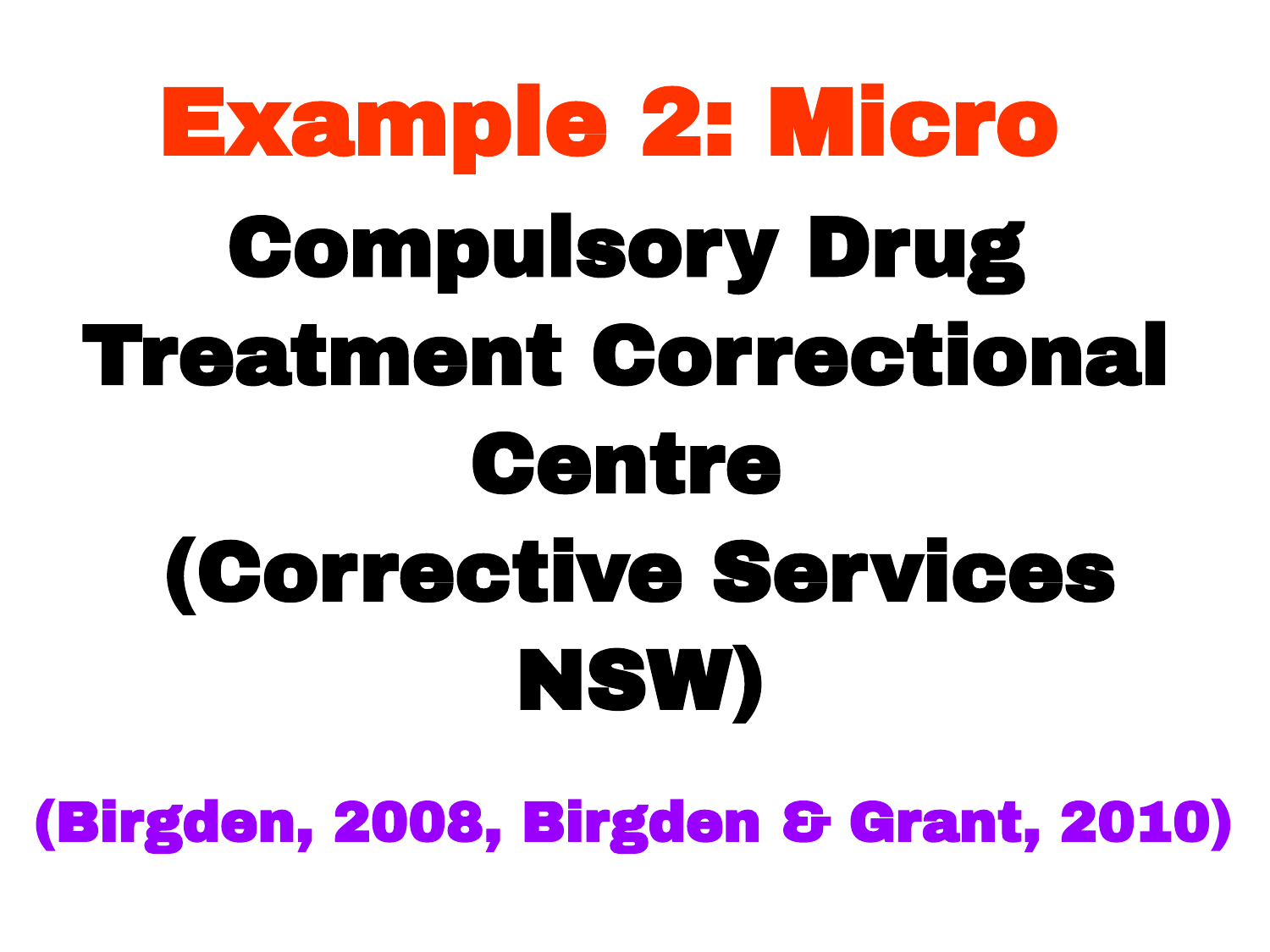

Example 2: Micro
Compulsory Drug
Treatment Correctional
Centre
(Corrective Services
NSW)

(Birgden, 2008, Birgden & Grant, 2010)